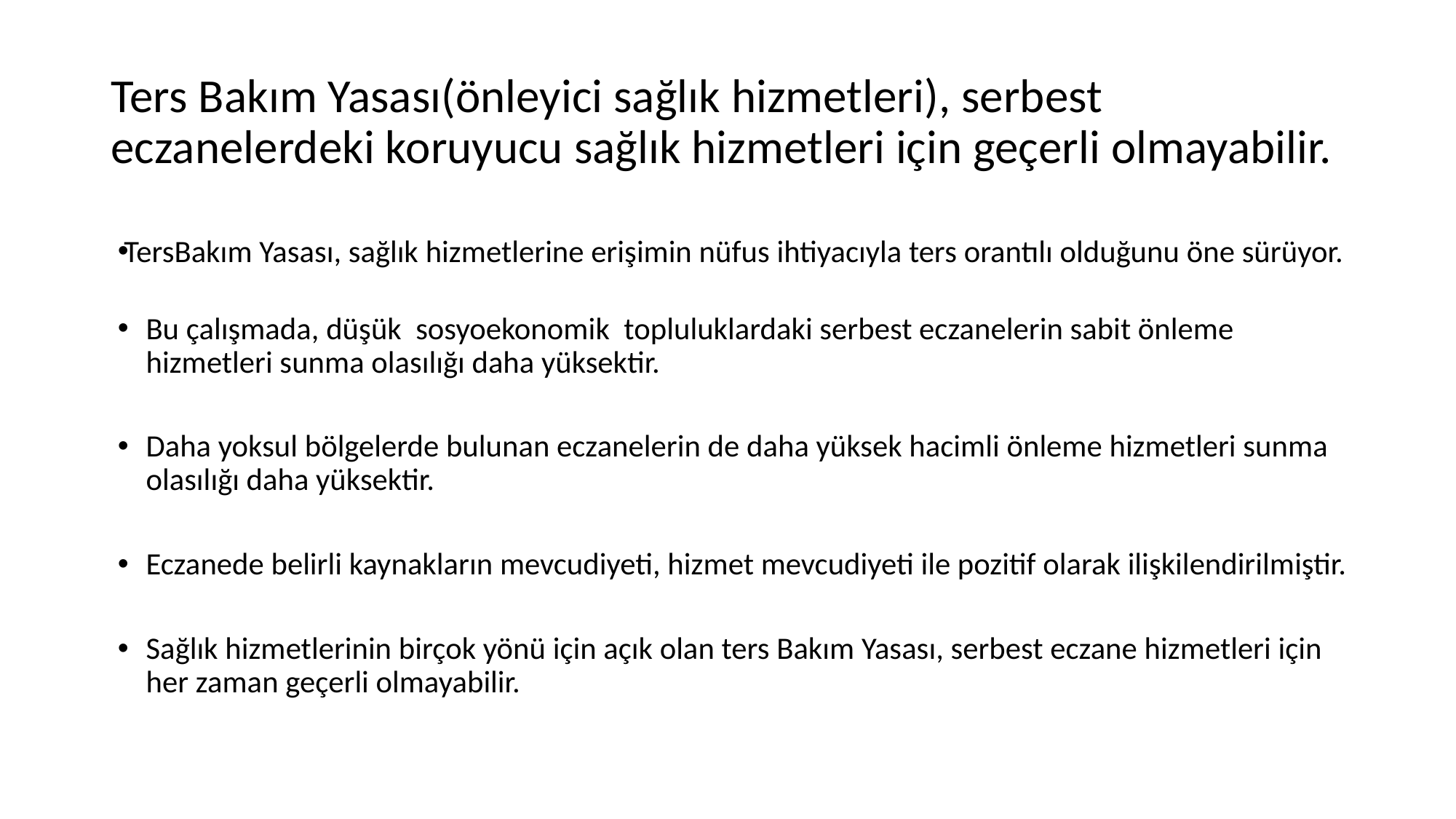

# Ters Bakım Yasası(önleyici sağlık hizmetleri), serbest eczanelerdeki koruyucu sağlık hizmetleri için geçerli olmayabilir.
TersBakım Yasası, sağlık hizmetlerine erişimin nüfus ihtiyacıyla ters orantılı olduğunu öne sürüyor.

Bu çalışmada, düşük  sosyoekonomik  topluluklardaki serbest eczanelerin sabit önleme hizmetleri sunma olasılığı daha yüksektir.

Daha yoksul bölgelerde bulunan eczanelerin de daha yüksek hacimli önleme hizmetleri sunma olasılığı daha yüksektir.

Eczanede belirli kaynakların mevcudiyeti, hizmet mevcudiyeti ile pozitif olarak ilişkilendirilmiştir.

Sağlık hizmetlerinin birçok yönü için açık olan ters Bakım Yasası, serbest eczane hizmetleri için her zaman geçerli olmayabilir.